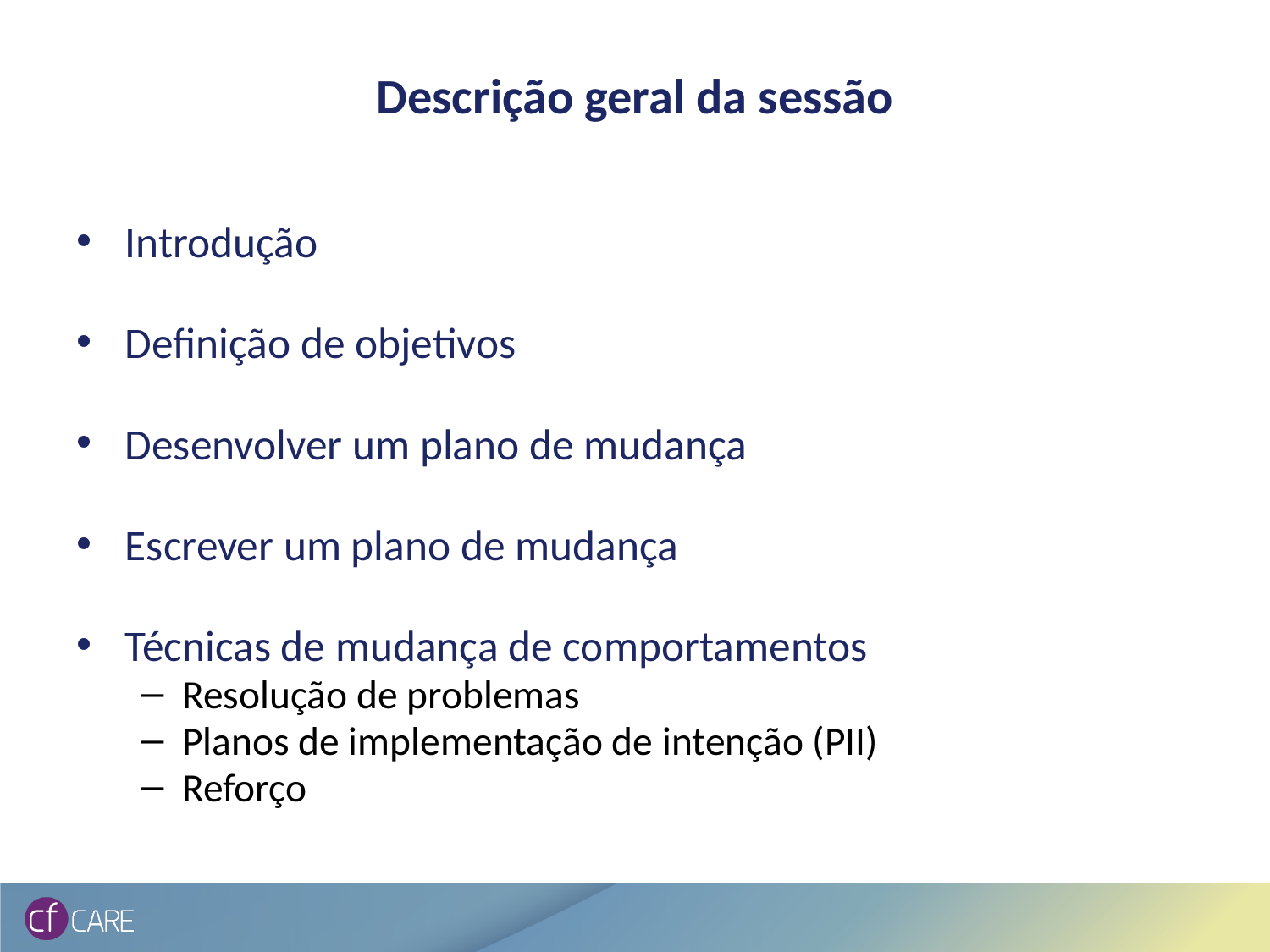

# Descrição geral da sessão
Introdução

Definição de objetivos

Desenvolver um plano de mudança

Escrever um plano de mudança

Técnicas de mudança de comportamentos
Resolução de problemas
Planos de implementação de intenção (PII)
Reforço